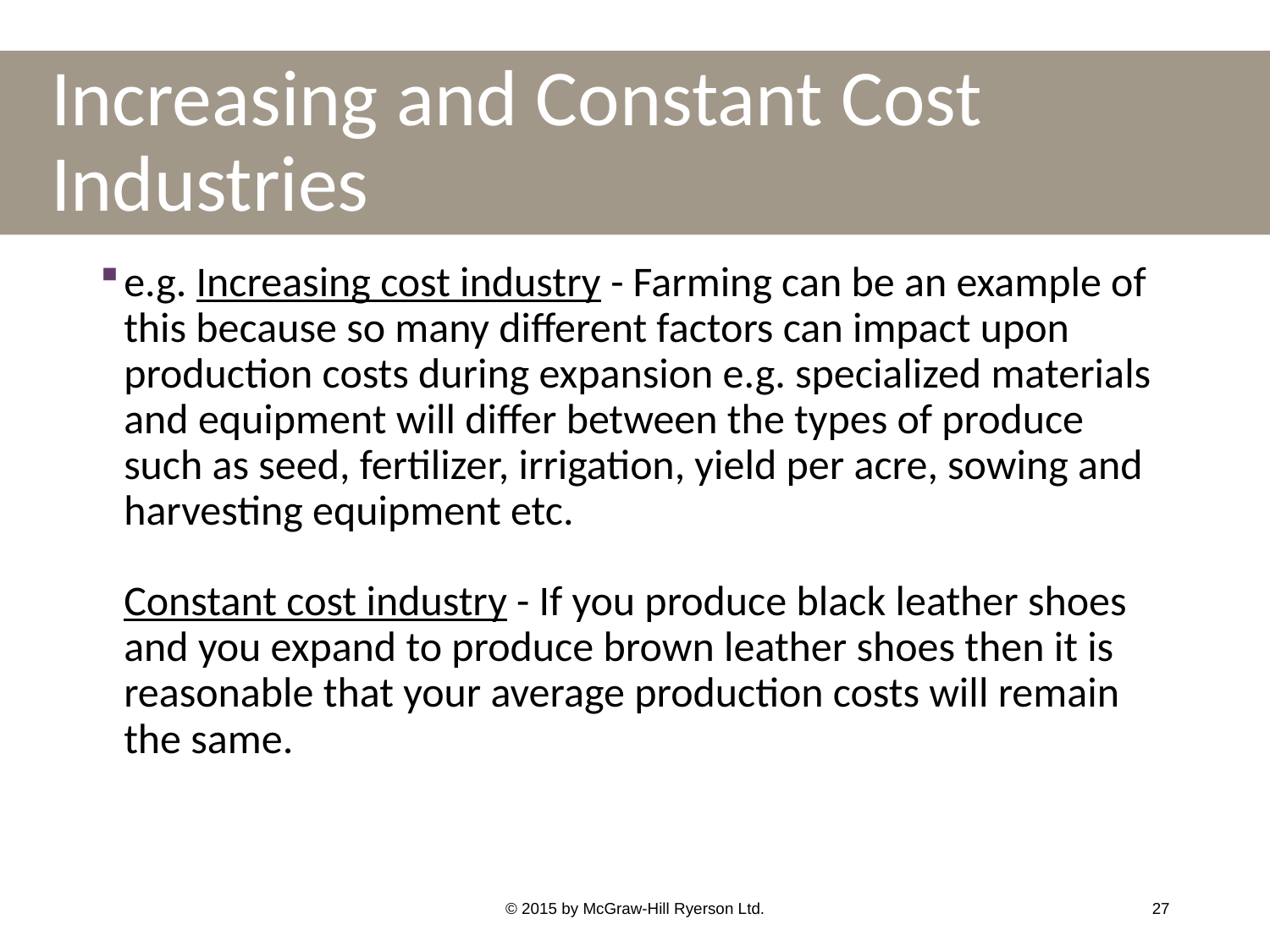

# Increasing and Constant Cost Industries
e.g. Increasing cost industry - Farming can be an example of this because so many different factors can impact upon production costs during expansion e.g. specialized materials and equipment will differ between the types of produce such as seed, fertilizer, irrigation, yield per acre, sowing and harvesting equipment etc.
Constant cost industry - If you produce black leather shoes and you expand to produce brown leather shoes then it is reasonable that your average production costs will remain the same.

© 2015 by McGraw-Hill Ryerson Ltd.
27